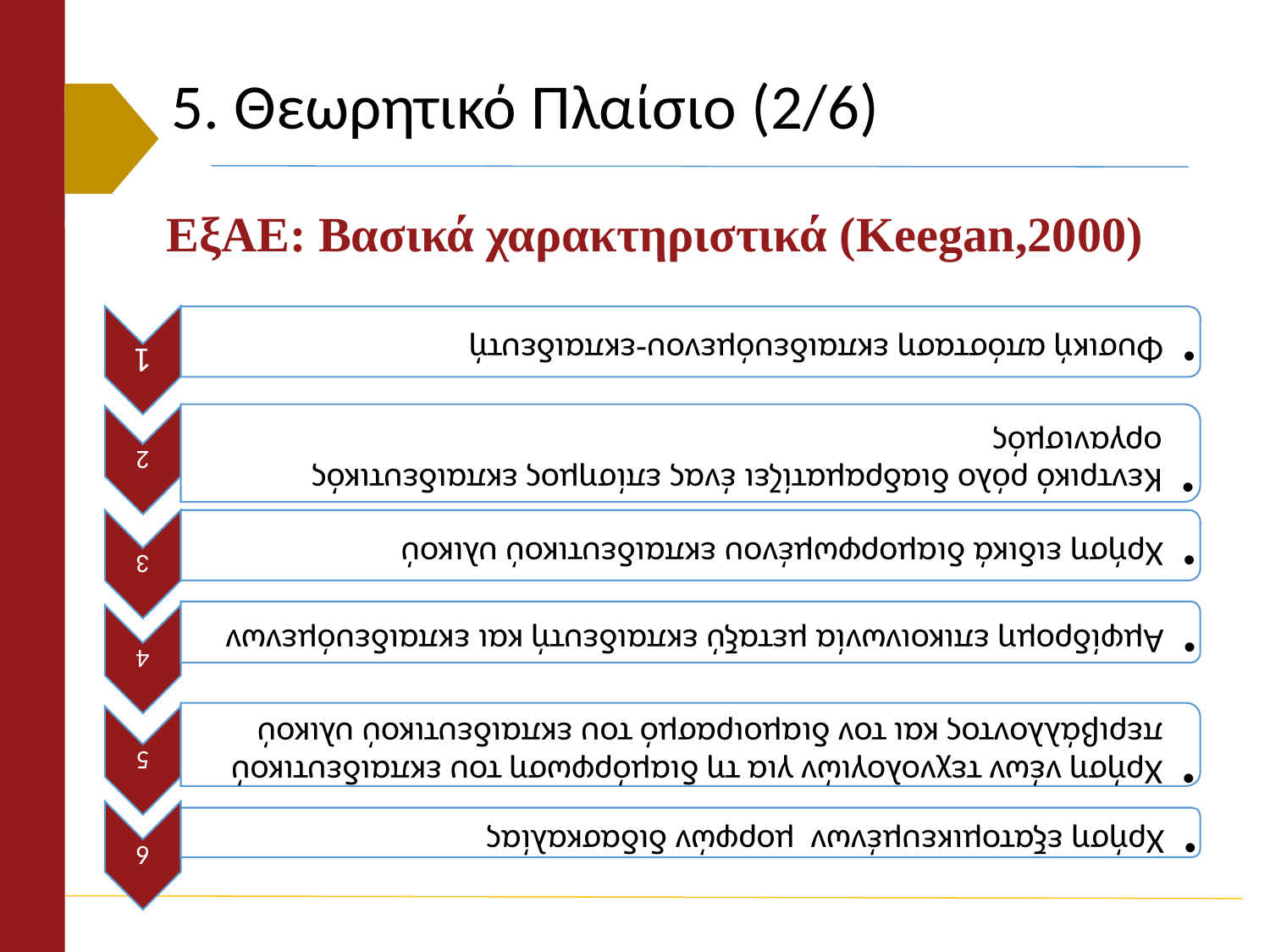

# 5. Θεωρητικό Πλαίσιο (2/6)

ΕξΑΕ: Βασικά χαρακτηριστικά (Keegan,2000)
1
Φυσική απόσταση εκπαιδευόμενου-εκπαιδευτή
2
Κεντρικό ρόλο διαδραματίζει ένας επίσημος εκπαιδευτικός οργανισμός
3
Χρήση ειδικά διαμορφωμένου εκπαιδευτικού υλικού
4
Αμφίδρομη επικοινωνία μεταξύ εκπαιδευτή και εκπαιδευόμενων
5
Χρήση νέων τεχνολογιών για τη διαμόρφωση του εκπαιδευτικού περιβάλλοντος και τον διαμοιρασμό του εκπαιδευτικού υλικού
6
Χρήση εξατομικευμένων  μορφών διδασκαλίας